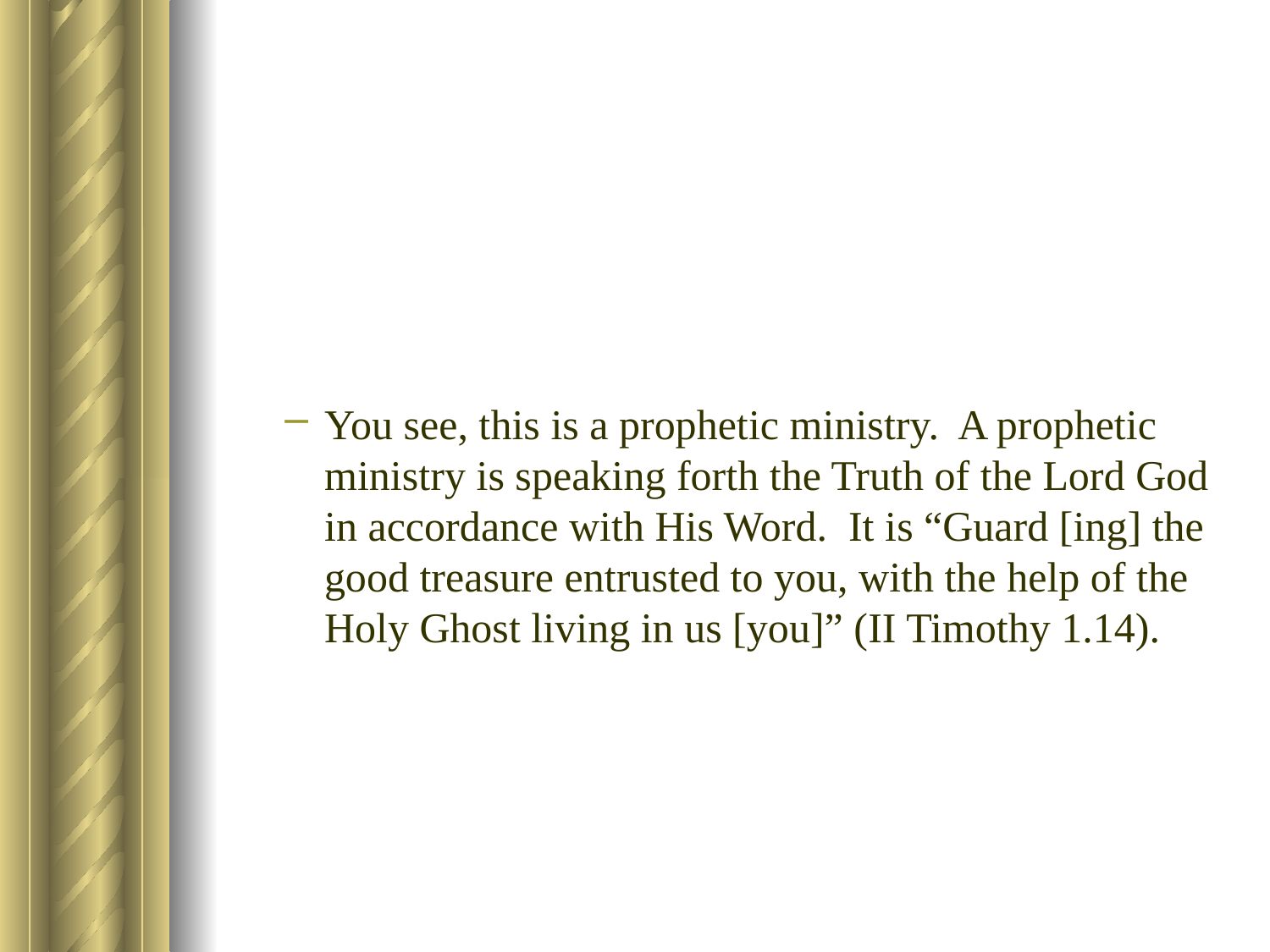

You see, this is a prophetic ministry.  A prophetic ministry is speaking forth the Truth of the Lord God in accordance with His Word.  It is “Guard [ing] the good treasure entrusted to you, with the help of the Holy Ghost living in us [you]” (II Timothy 1.14).